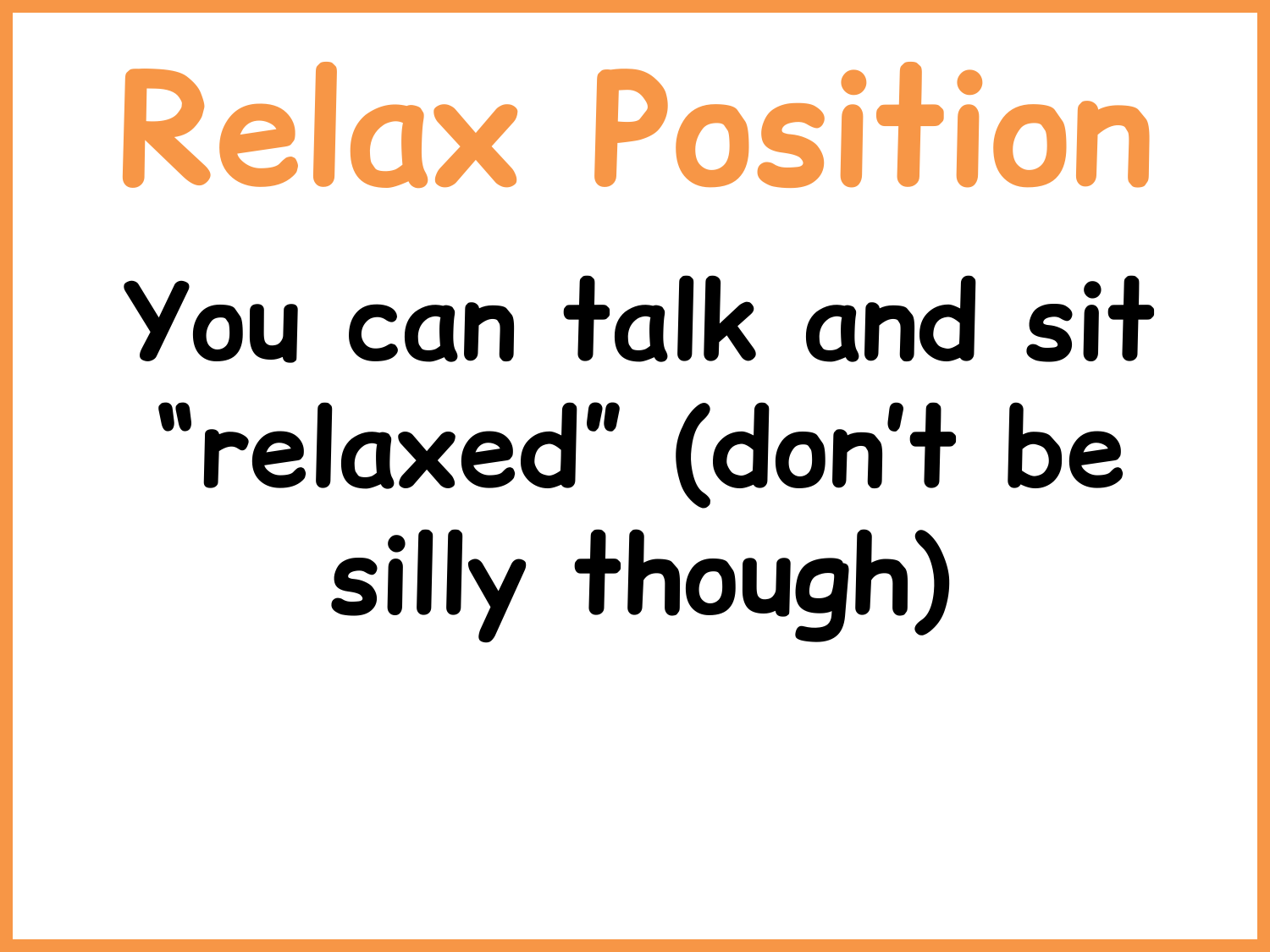

# Relax Position

You can talk and sit “relaxed” (don’t be silly though)